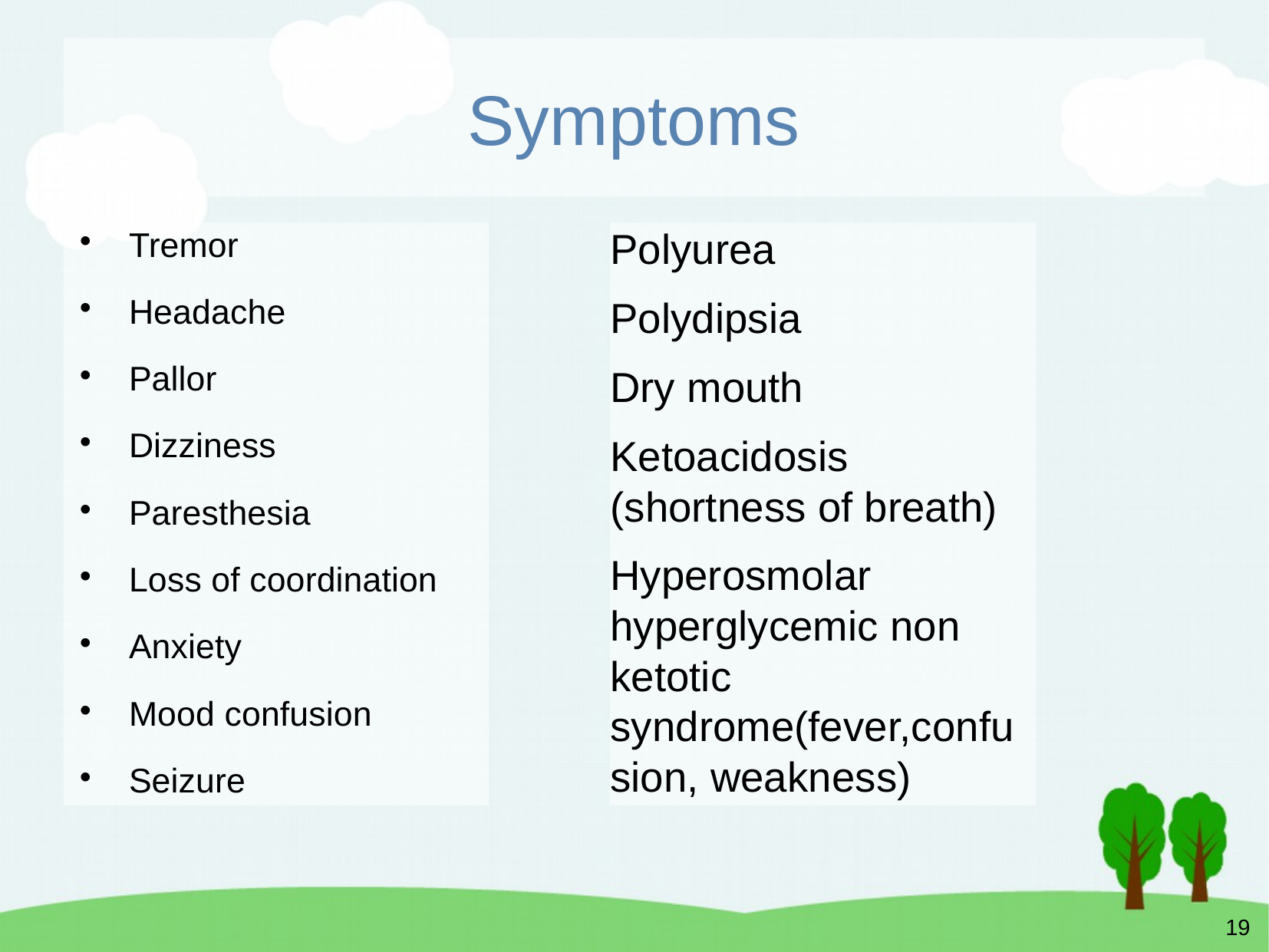

# Symptoms
Tremor
Headache
Pallor
Dizziness
Paresthesia
Loss of coordination
Anxiety
Mood confusion
Seizure
Polyurea
Polydipsia
Dry mouth
Ketoacidosis (shortness of breath)
Hyperosmolar hyperglycemic non ketotic syndrome(fever,confusion, weakness)
19